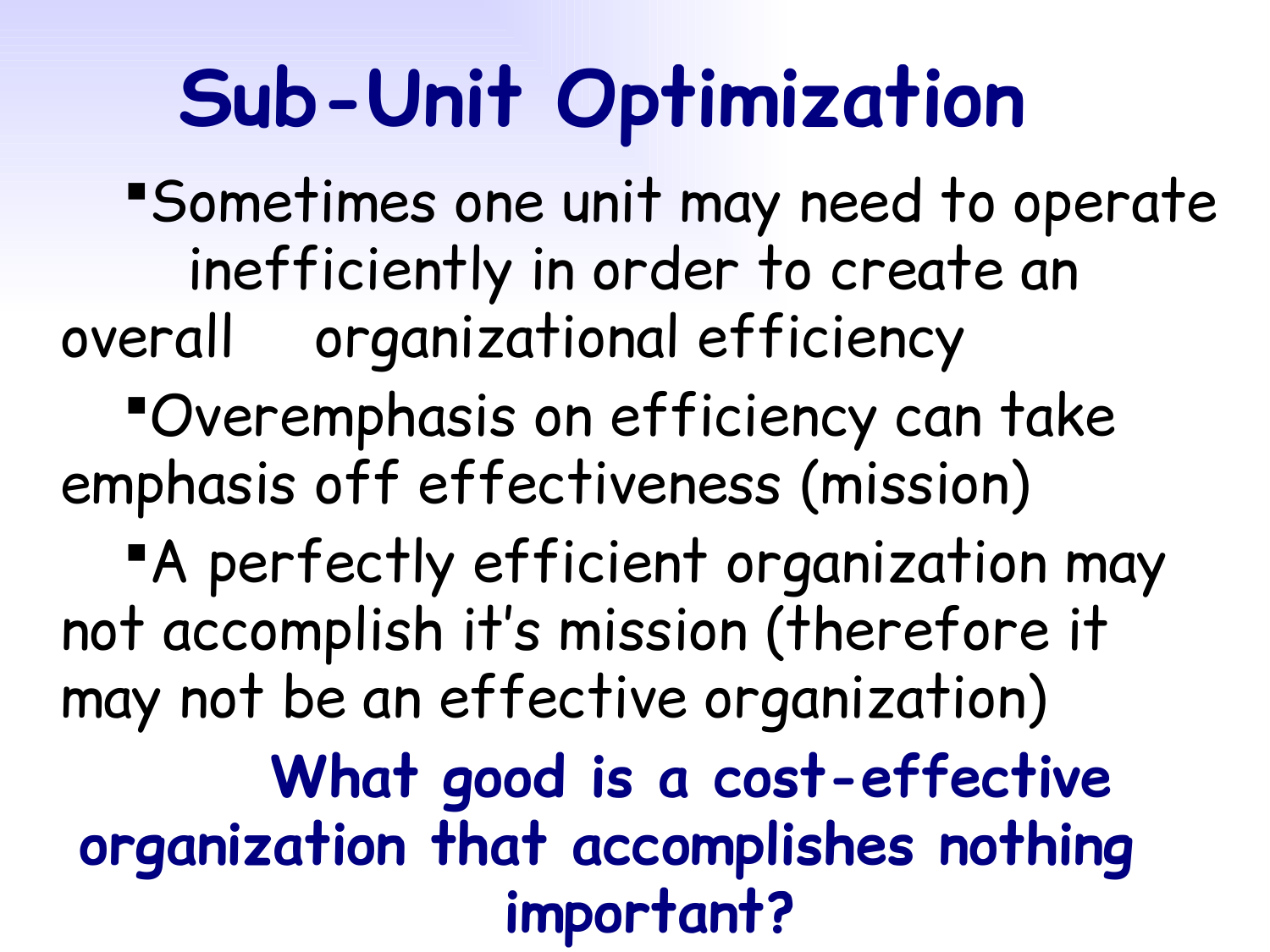

Sub-Unit Optimization
Sometimes one unit may need to operate 	inefficiently in order to create an overall 	organizational efficiency
Overemphasis on efficiency can take 	emphasis off effectiveness (mission)
A perfectly efficient organization may 	not accomplish it’s mission (therefore it 	may not be an effective organization)
	What good is a cost-effective 	organization that accomplishes nothing 	important?